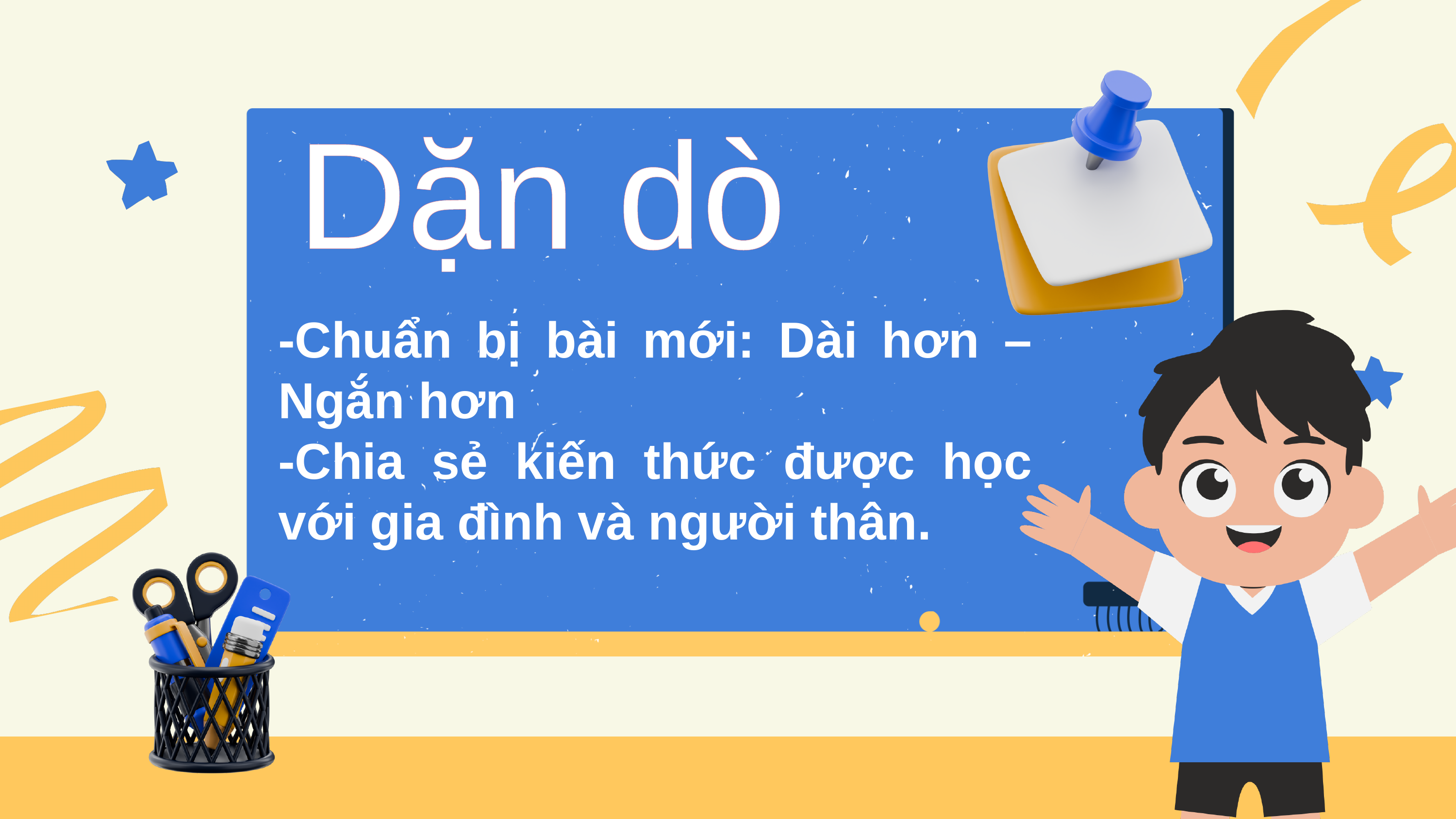

Dặn dò
-Chuẩn bị bài mới: Dài hơn – Ngắn hơn
-Chia sẻ kiến thức được học với gia đình và người thân.